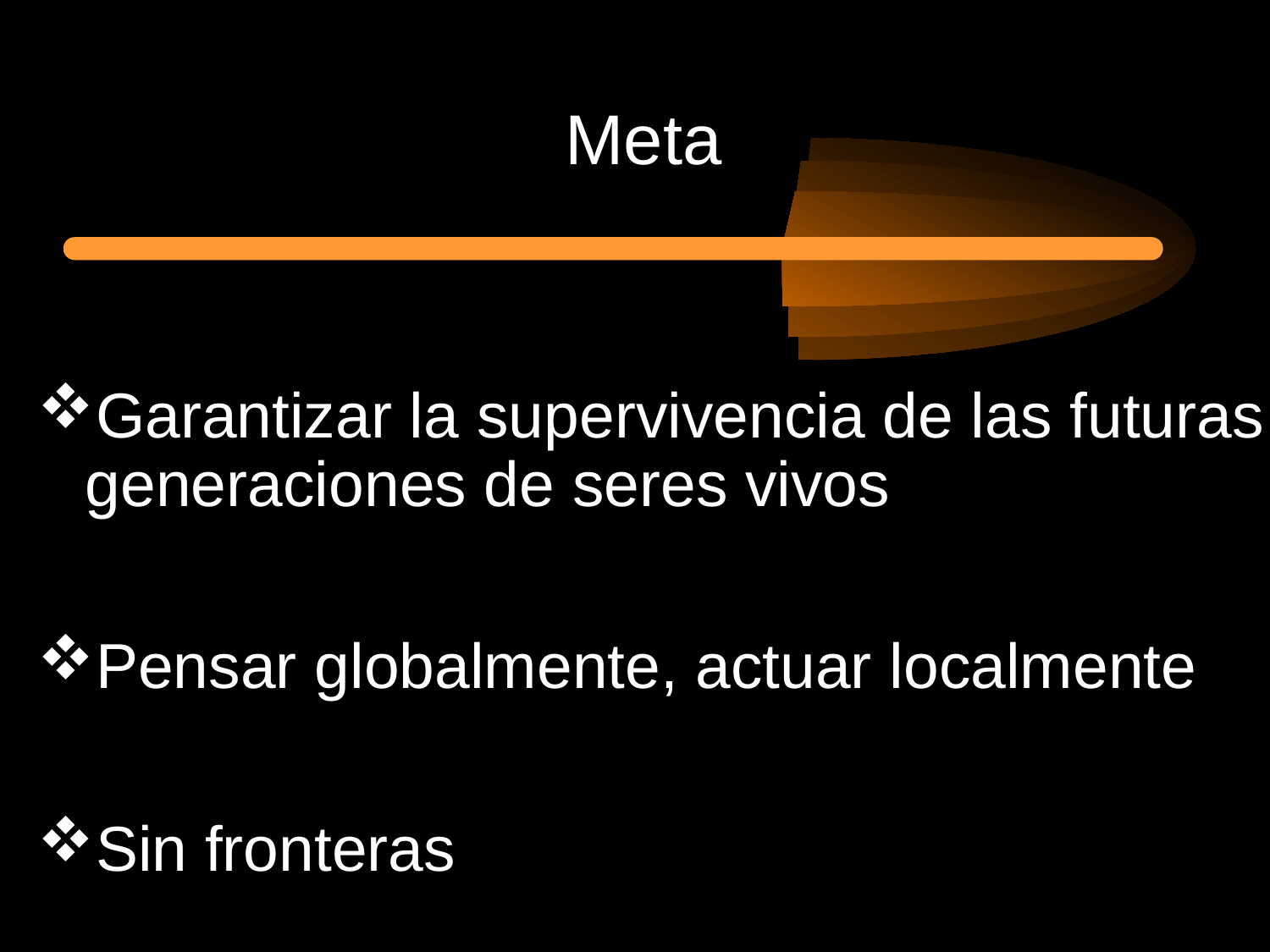

Meta
Garantizar la supervivencia de las futuras generaciones de seres vivos

Pensar globalmente, actuar localmente

Sin fronteras